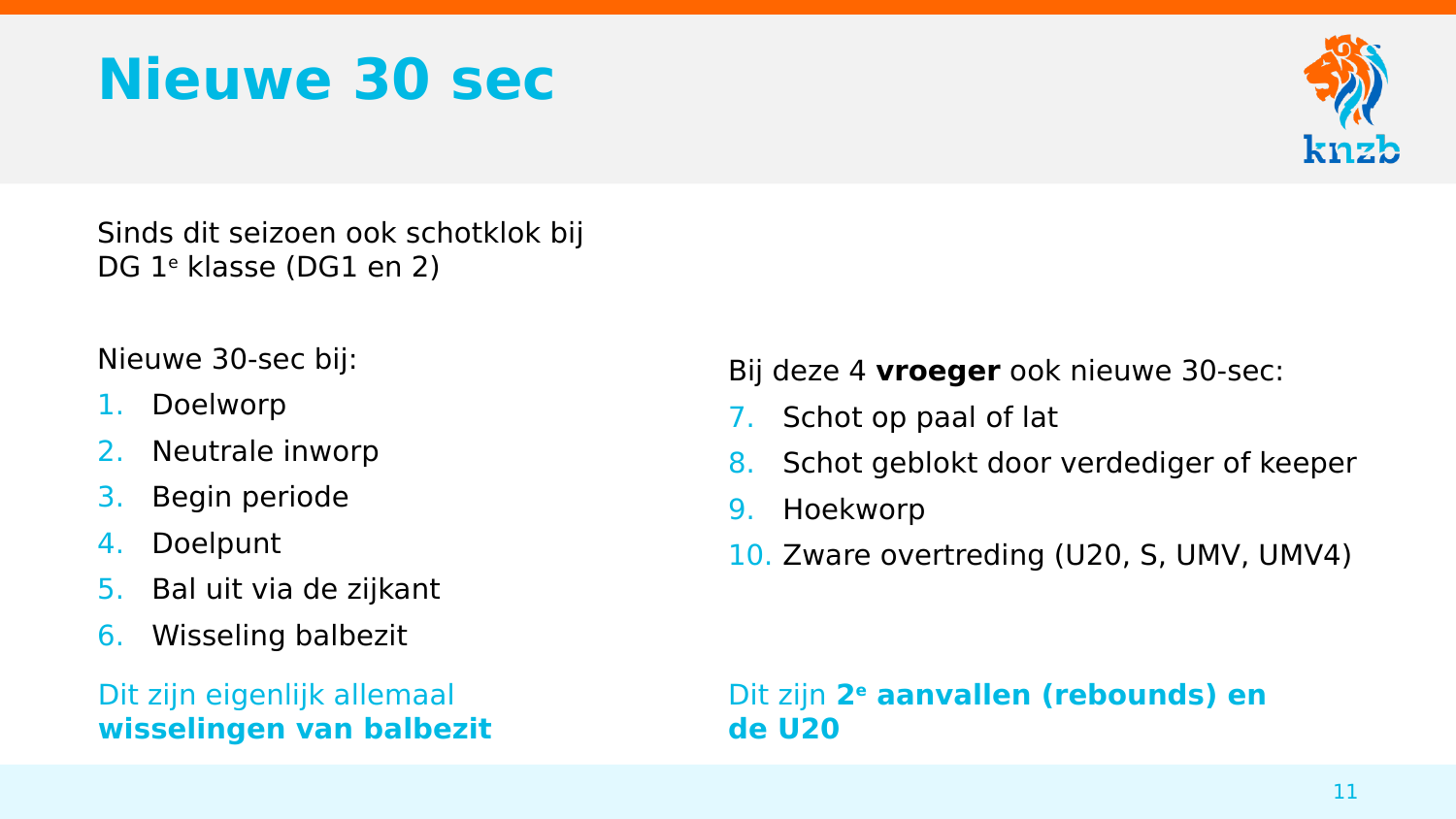

# Nieuwe 30 sec
Sinds dit seizoen ook schotklok bij
DG 1e klasse (DG1 en 2)

Nieuwe 30-sec bij:
Doelworp
Neutrale inworp
Begin periode
Doelpunt
Bal uit via de zijkant
Wisseling balbezit

Bij deze 4 vroeger ook nieuwe 30-sec:
Schot op paal of lat
Schot geblokt door verdediger of keeper
Hoekworp
Zware overtreding (U20, S, UMV, UMV4)

Dit zijn eigenlijk allemaal wisselingen van balbezit
Dit zijn 2e aanvallen (rebounds) en de U20
11